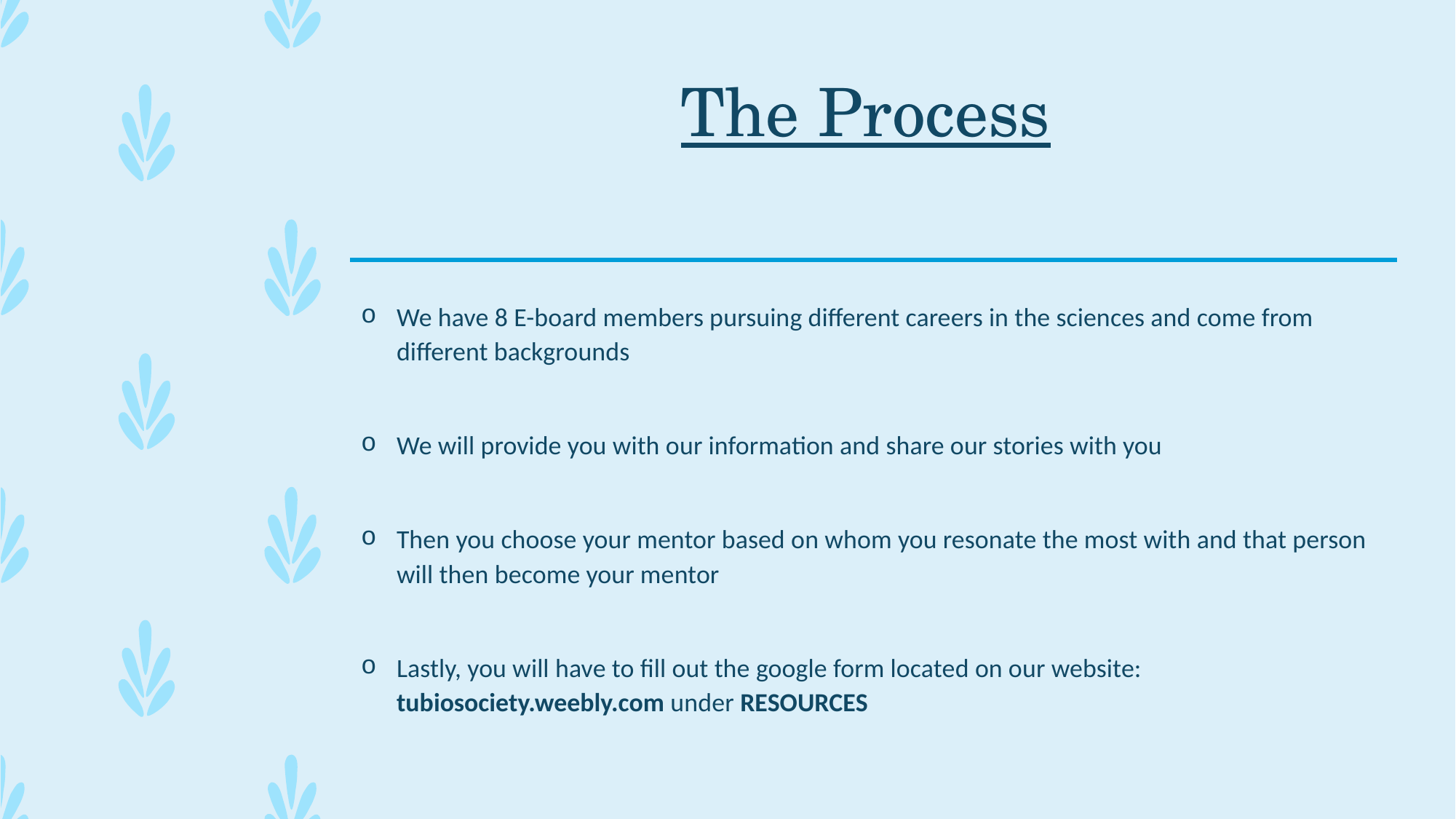

# The Process
We have 8 E-board members pursuing different careers in the sciences and come from different backgrounds

We will provide you with our information and share our stories with you

Then you choose your mentor based on whom you resonate the most with and that person will then become your mentor

Lastly, you will have to fill out the google form located on our website: tubiosociety.weebly.com under RESOURCES